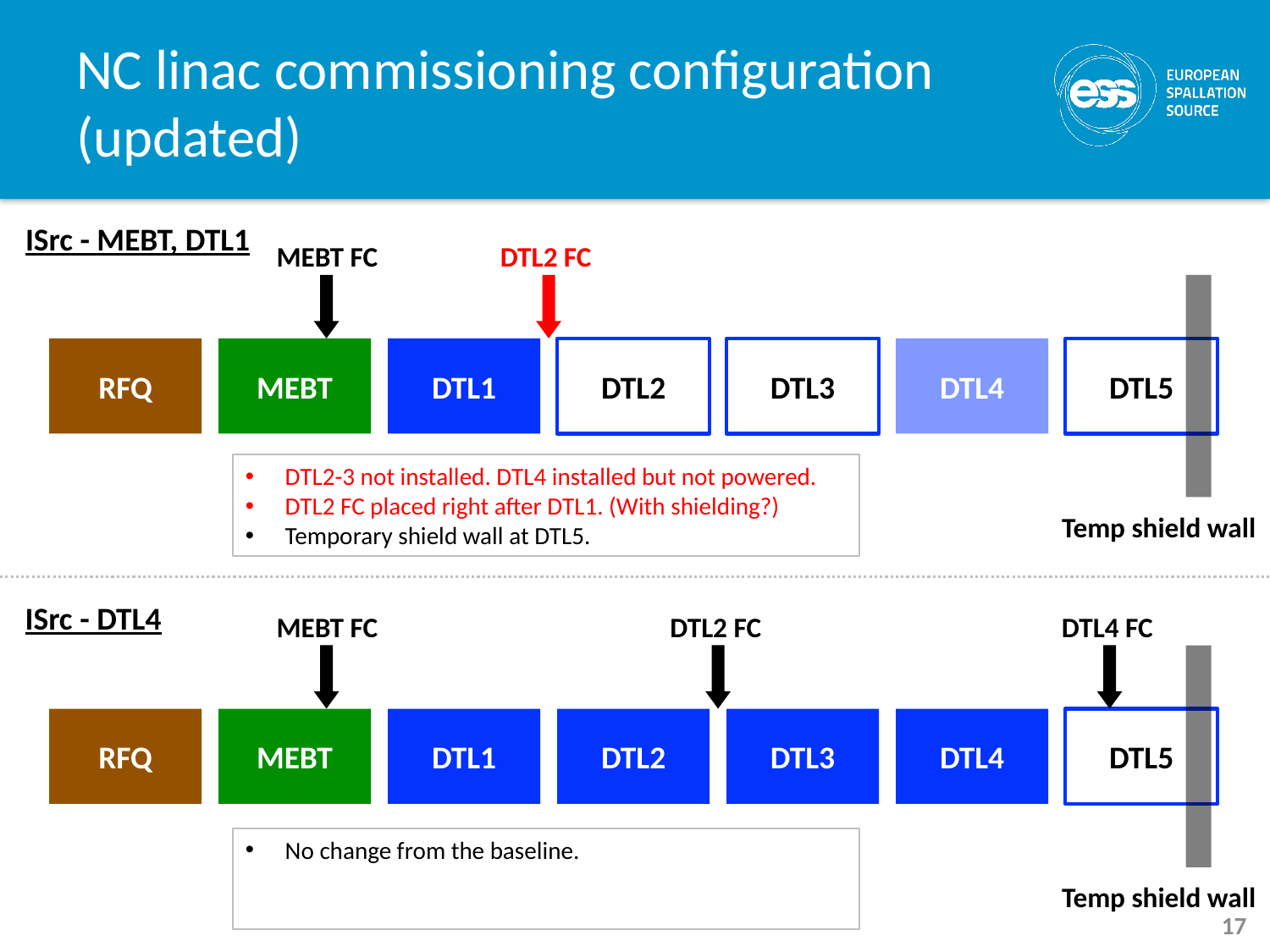

# NC linac commissioning configuration (updated)
ISrc - MEBT, DTL1
MEBT FC
DTL2 FC

RFQ
MEBT
DTL1
DTL2
DTL3
DTL4
DTL5
DTL2-3 not installed. DTL4 installed but not powered.
DTL2 FC placed right after DTL1. (With shielding?)
Temporary shield wall at DTL5.
Temp shield wall
ISrc - DTL4
MEBT FC
DTL2 FC
DTL4 FC

RFQ
MEBT
DTL1
DTL2
DTL3
DTL4
DTL5
No change from the baseline.

Temp shield wall
17